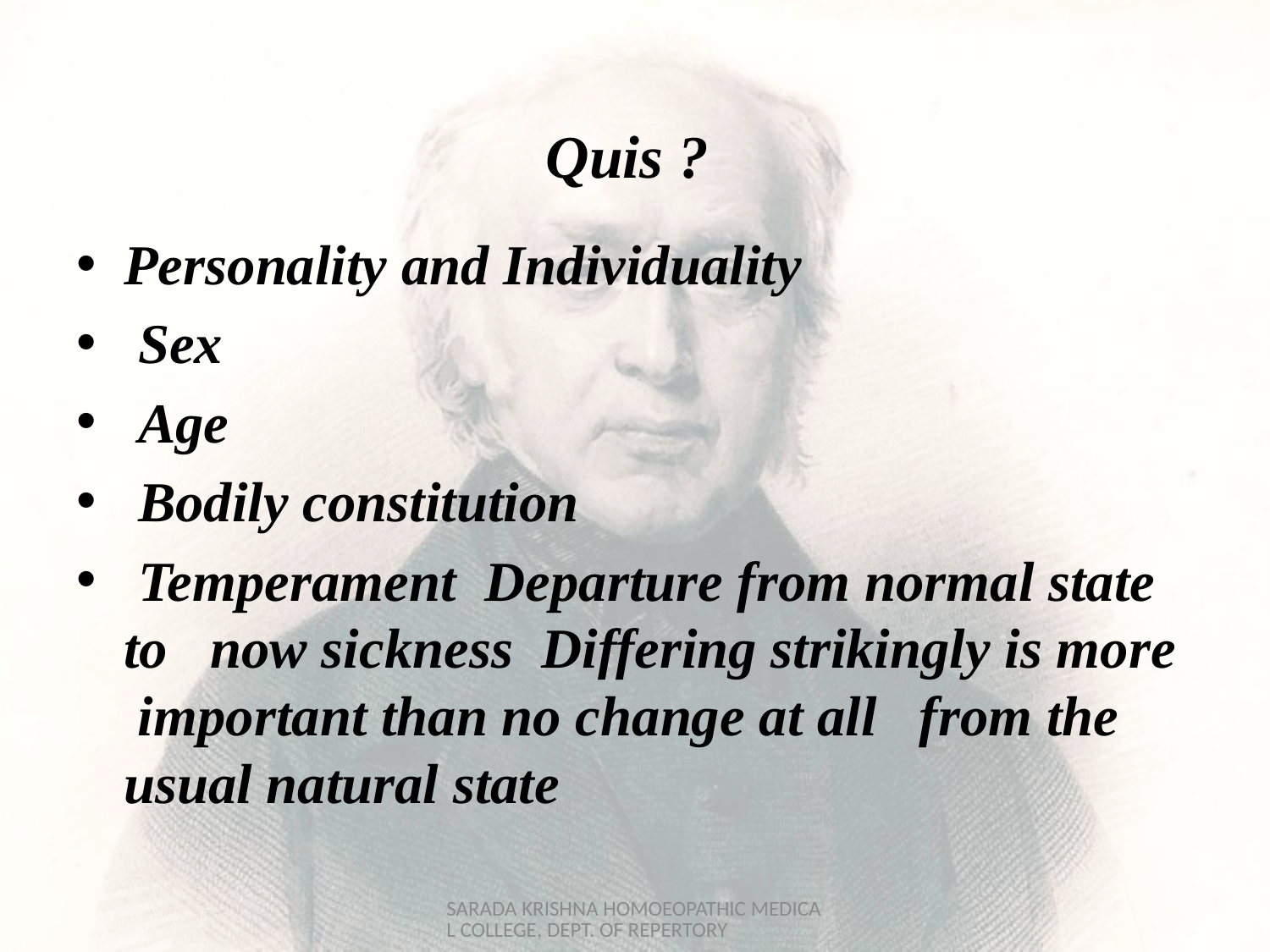

# Quis ?
Personality and Individuality
 Sex
 Age
 Bodily constitution
 Temperament  Departure from normal state to   now sickness  Differing strikingly is more   important than no change at all   from the usual natural state
SARADA KRISHNA HOMOEOPATHIC MEDICAL COLLEGE, DEPT. OF REPERTORY